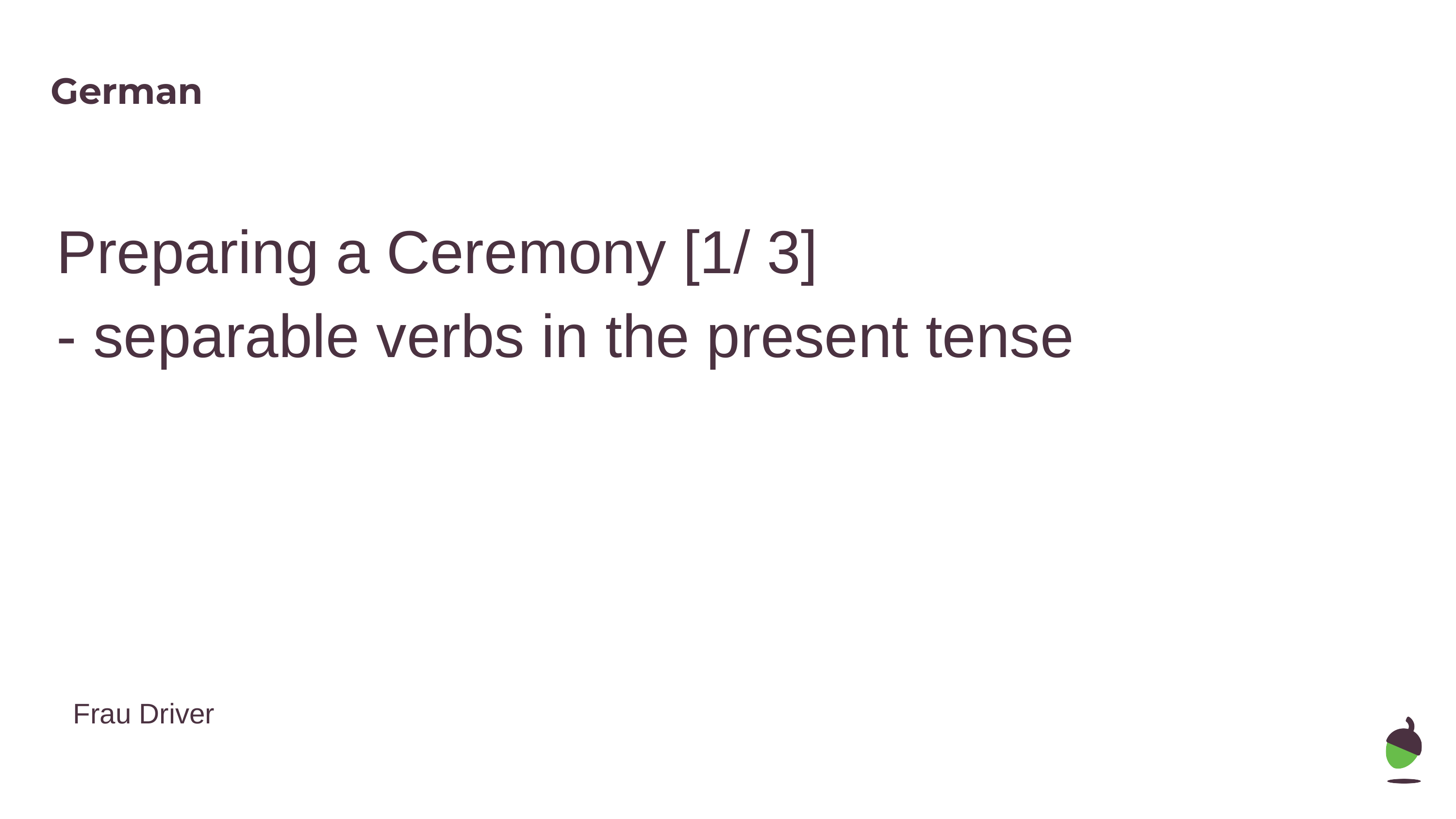

German
Preparing a Ceremony [1/ 3]
- separable verbs in the present tense
Frau Driver